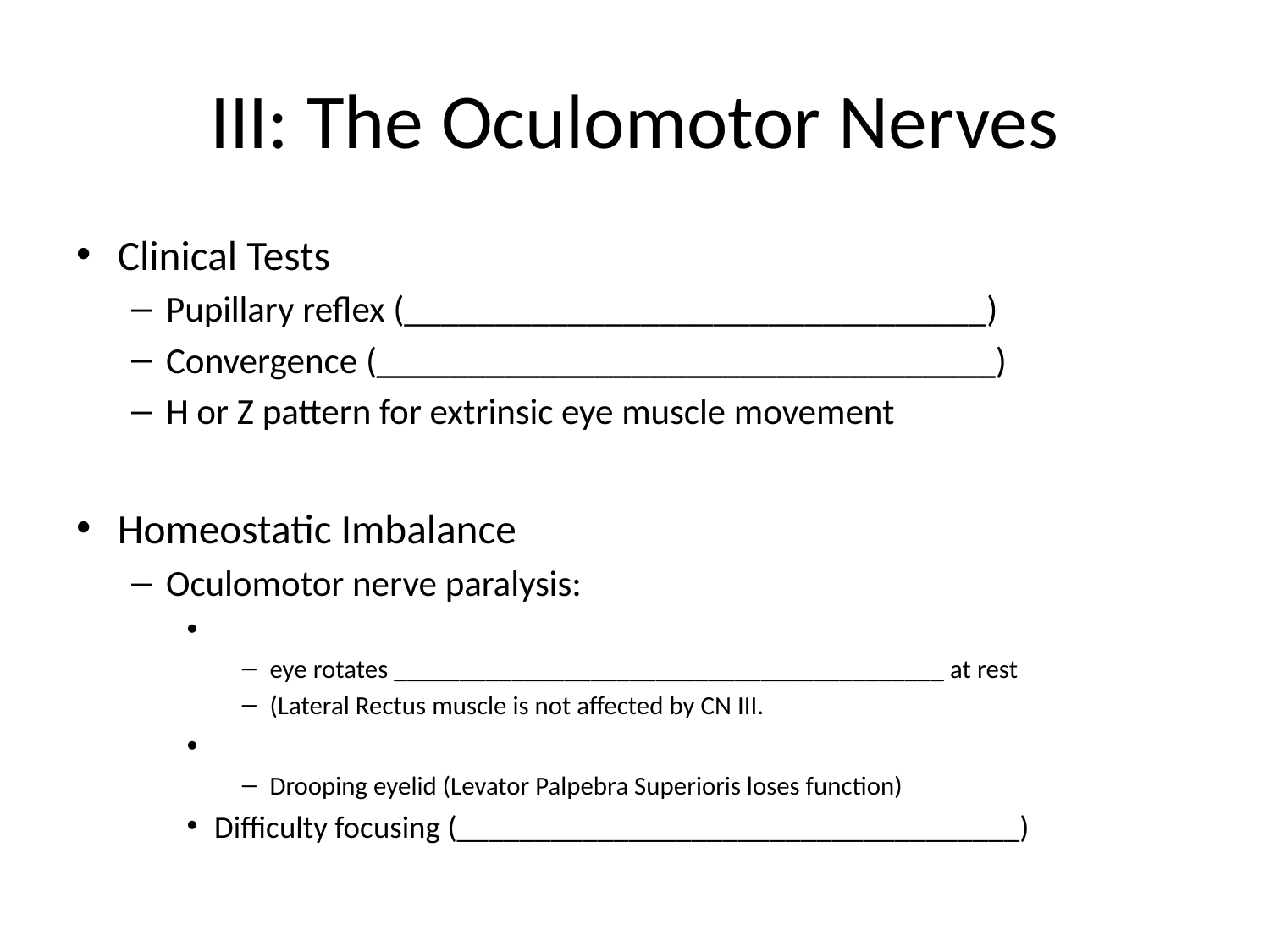

# III: The Oculomotor Nerves
Clinical Tests
Pupillary reflex (________________________________)
Convergence (__________________________________)
H or Z pattern for extrinsic eye muscle movement

Homeostatic Imbalance
Oculomotor nerve paralysis:

eye rotates __________________________________________ at rest
(Lateral Rectus muscle is not affected by CN III.

Drooping eyelid (Levator Palpebra Superioris loses function)
Difficulty focusing (____________________________________)